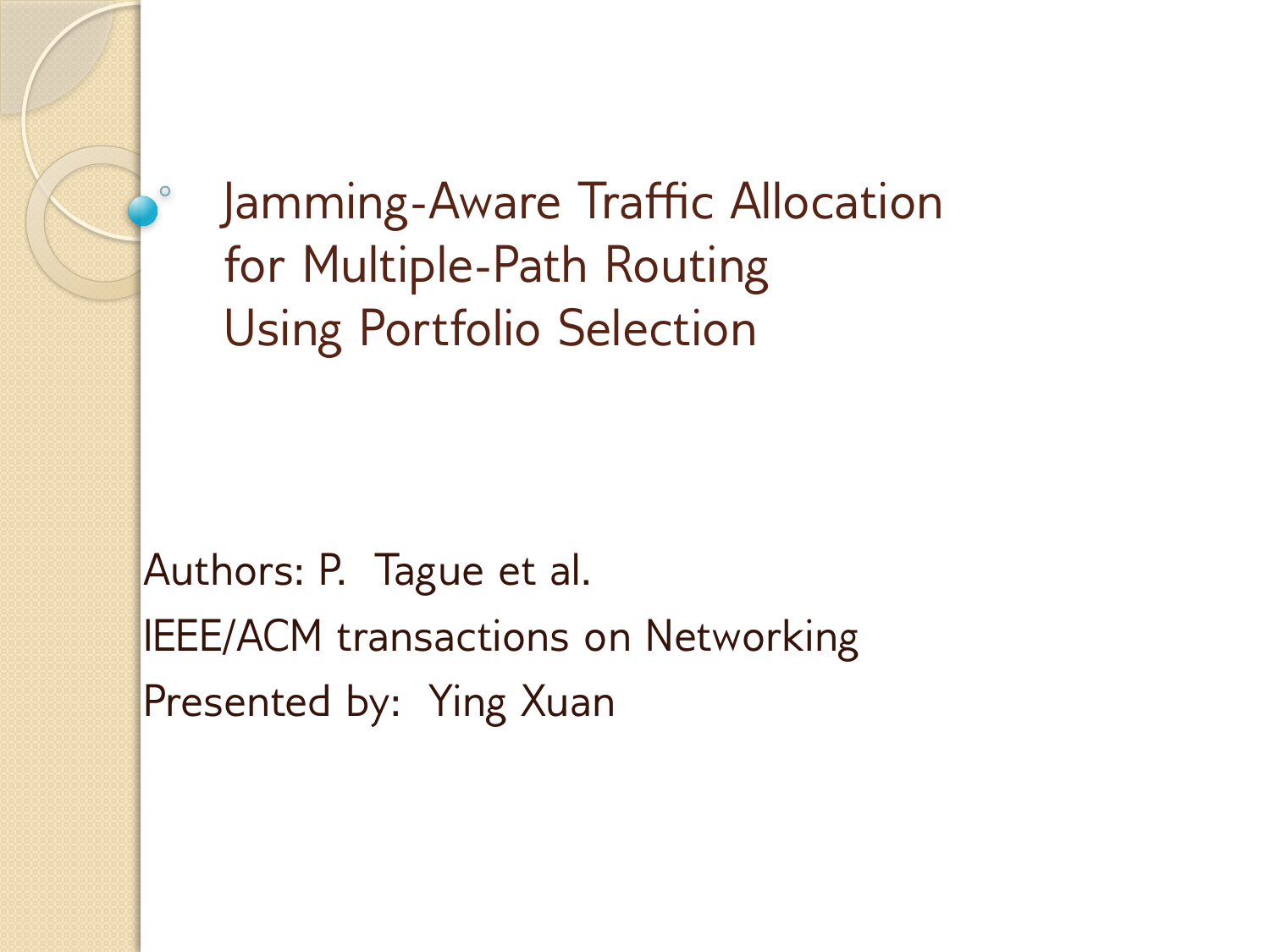

# Jamming-Aware Traffic Allocation for Multiple-Path Routing Using Portfolio Selection
Authors: P.  Tague et al.
IEEE/ACM transactions on Networking
Presented by:  Ying Xuan